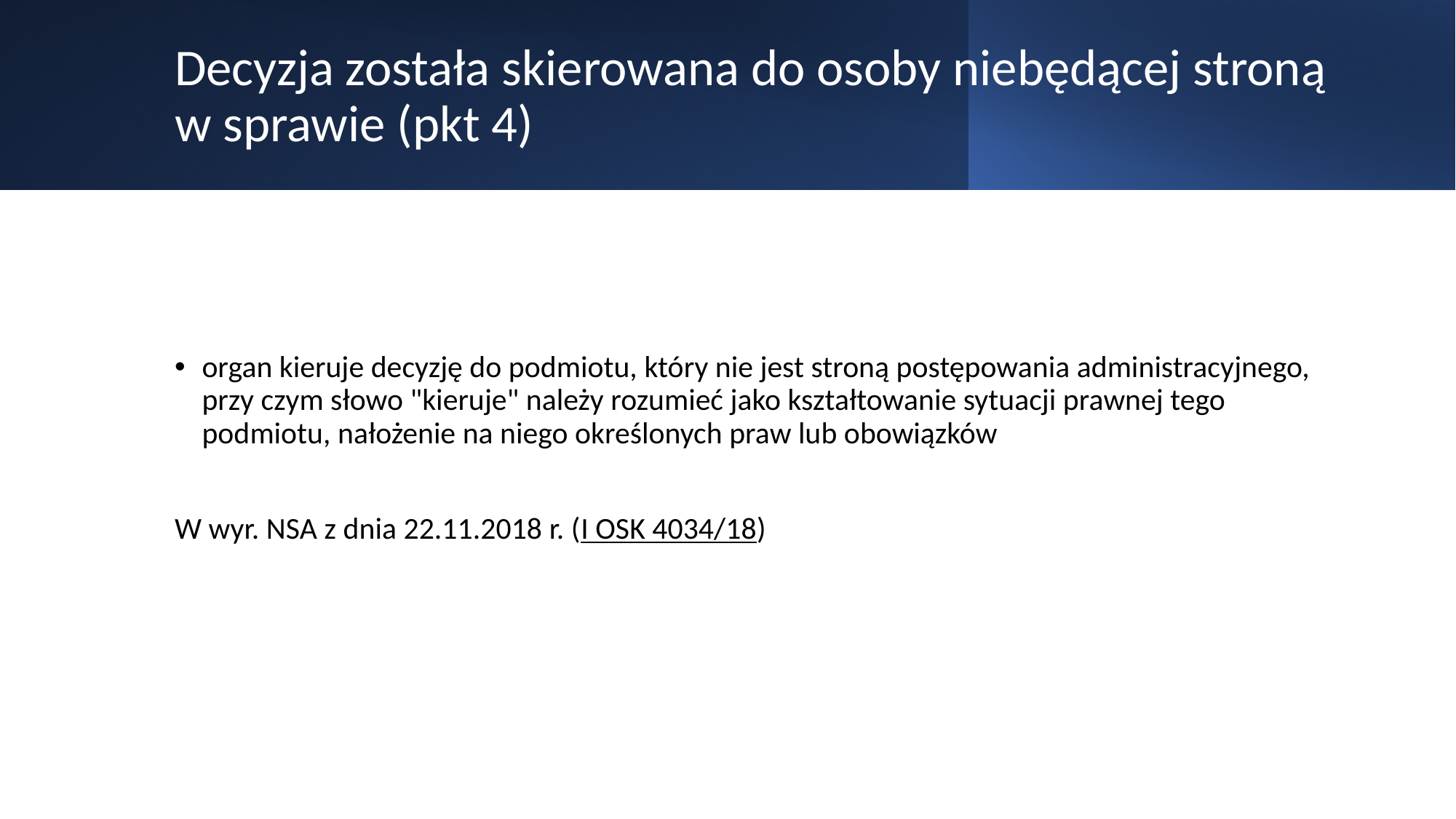

# Decyzja została skierowana do osoby niebędącej stroną w sprawie (pkt 4)
organ kieruje decyzję do podmiotu, który nie jest stroną postępowania administracyjnego, przy czym słowo "kieruje" należy rozumieć jako kształtowanie sytuacji prawnej tego podmiotu, nałożenie na niego określonych praw lub obowiązków

W wyr. NSA z dnia 22.11.2018 r. (I OSK 4034/18)